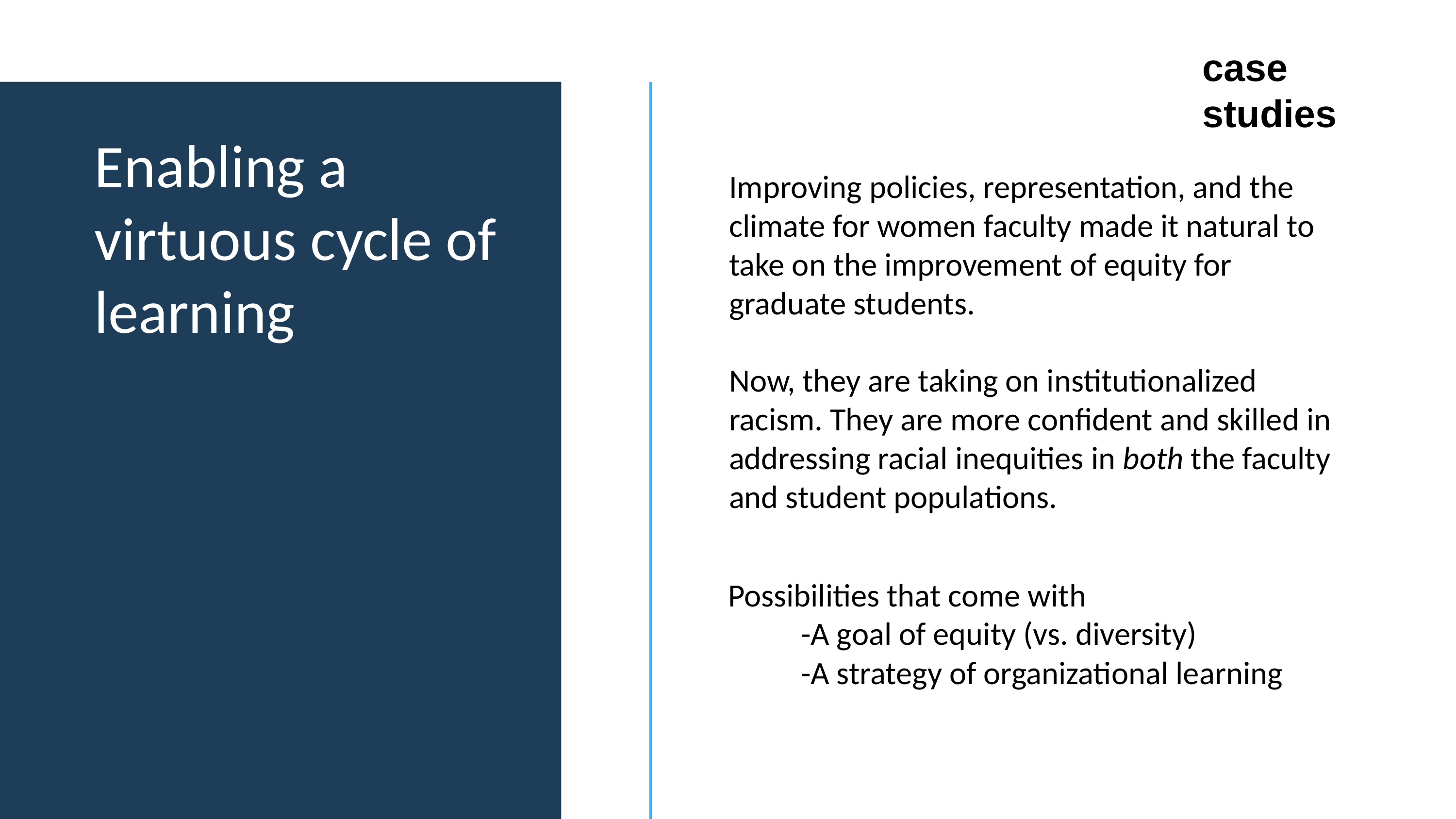

case studies
v
Enabling a virtuous cycle of learning

Improving policies, representation, and the climate for women faculty made it natural to
take on the improvement of equity for graduate students.

Now, they are taking on institutionalized racism. They are more confident and skilled in addressing racial inequities in both the faculty and student populations.

Possibilities that come with
	-A goal of equity (vs. diversity)
	-A strategy of organizational learning